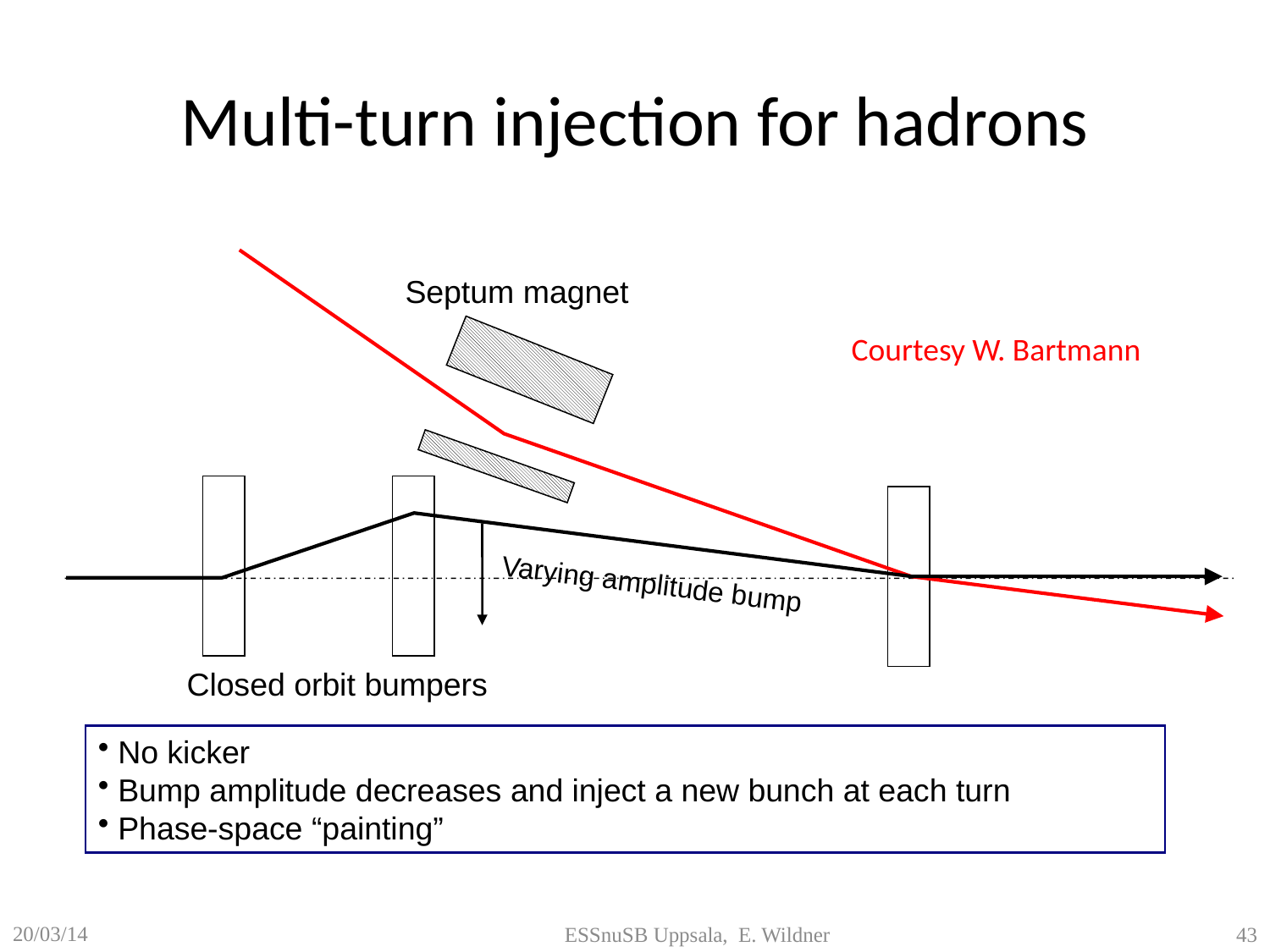

# Multi-turn injection for hadrons

Septum magnet
Courtesy W. Bartmann

Varying amplitude bump

Closed orbit bumpers
 No kicker
 Bump amplitude decreases and inject a new bunch at each turn
 Phase-space “painting”
20/03/14
43
ESSnuSB Uppsala,  E. Wildner